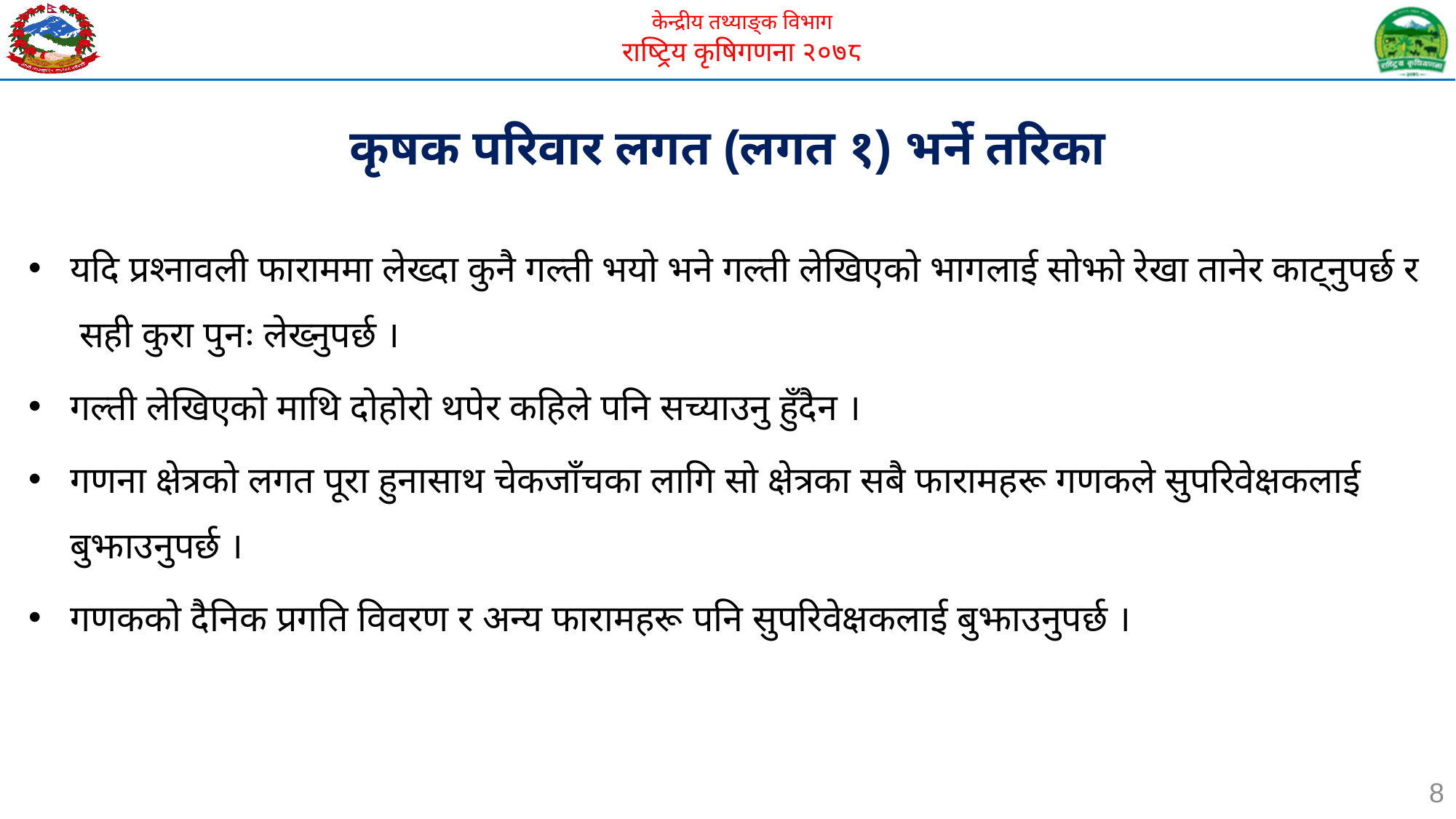

कृषक परिवार लगत (लगत १) भर्ने तरिका
यदि प्रश्नावली फाराममा लेख्दा कुनै गल्ती भयो भने गल्ती लेखिएको भागलाई सोझो रेखा तानेर काट्नुपर्छ र  सही कुरा पुनः लेख्नुपर्छ ।
गल्ती लेखिएको माथि दोहोरो थपेर कहिले पनि सच्याउनु हुँदैन ।
गणना क्षेत्रको लगत पूरा हुनासाथ चेकजाँचका लागि सो क्षेत्रका सबै फारामहरू गणकले सुपरिवेक्षकलाई बुझाउनुपर्छ ।
गणकको दैनिक प्रगति विवरण र अन्य फारामहरू पनि सुपरिवेक्षकलाई बुझाउनुपर्छ ।
8